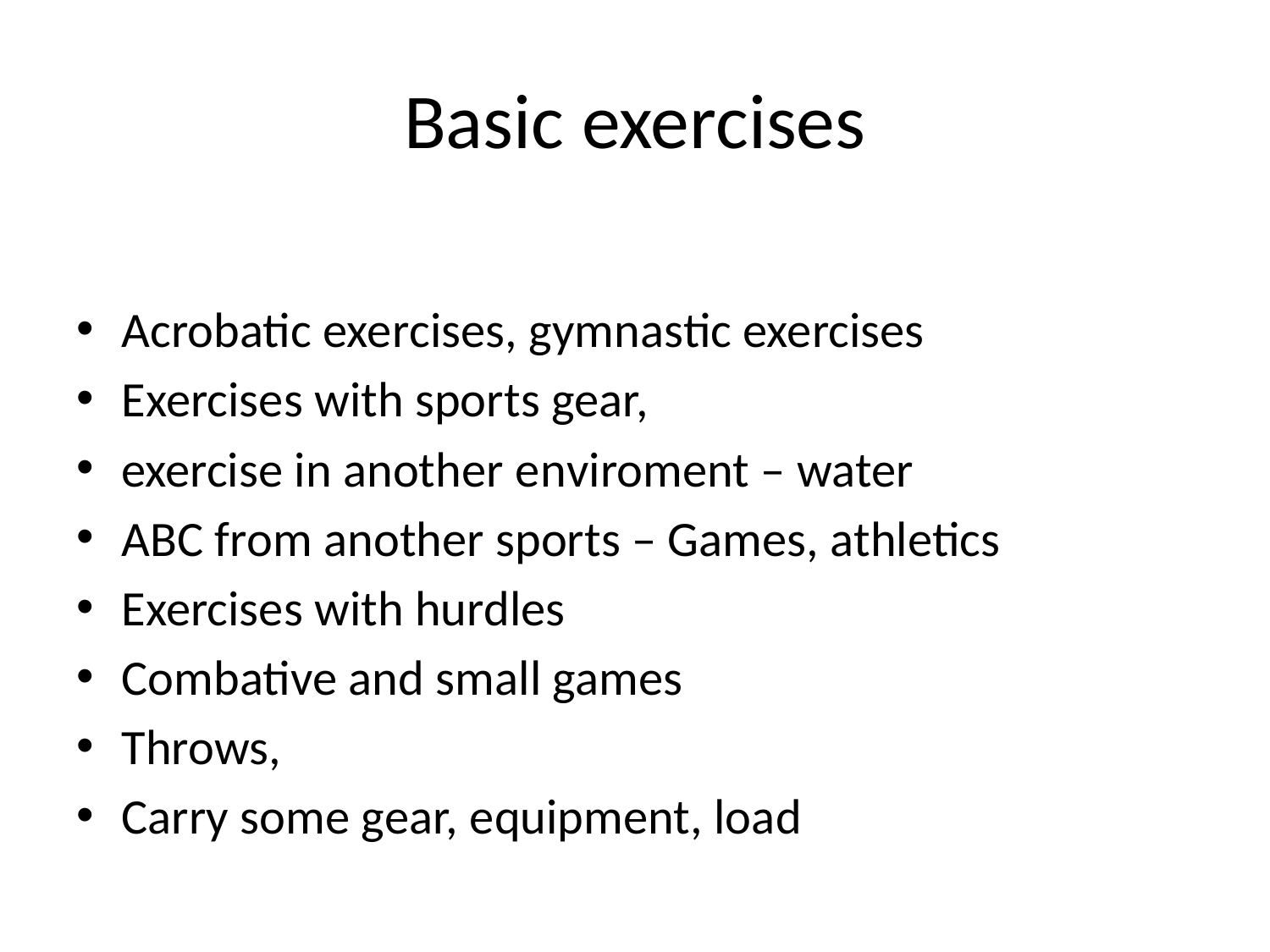

# Basic exercises

Acrobatic exercises, gymnastic exercises
Exercises with sports gear,
exercise in another enviroment – water
ABC from another sports – Games, athletics
Exercises with hurdles
Combative and small games
Throws,
Carry some gear, equipment, load